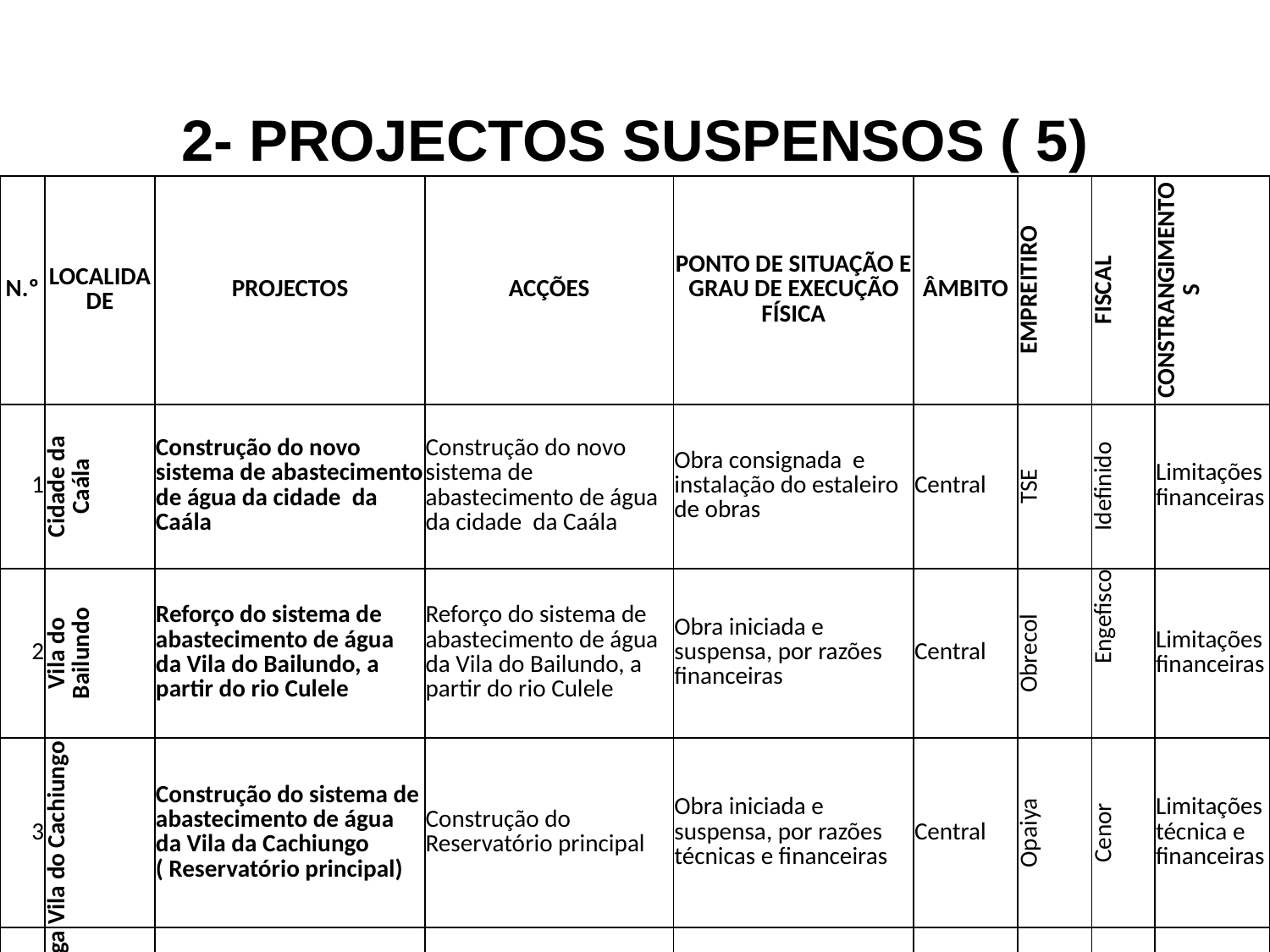

# 2- PROJECTOS SUSPENSOS ( 5)
| N.º | LOCALIDADE | PROJECTOS | ACÇÕES | PONTO DE SITUAÇÃO E GRAU DE EXECUÇÃO FÍSICA | ÂMBITO | EMPREITIRO | FISCAL | CONSTRANGIMENTOS |
| --- | --- | --- | --- | --- | --- | --- | --- | --- |
| 1 | Cidade da Caála | Construção do novo sistema de abastecimento de água da cidade da Caála | Construção do novo sistema de abastecimento de água da cidade da Caála | Obra consignada e instalação do estaleiro de obras | Central | TSE | Idefinido | Limitações financeiras |
| 2 | Vila do Bailundo | Reforço do sistema de abastecimento de água da Vila do Bailundo, a partir do rio Culele | Reforço do sistema de abastecimento de água da Vila do Bailundo, a partir do rio Culele | Obra iniciada e suspensa, por razões financeiras | Central | Obrecol | Engefisco | Limitações financeiras |
| 3 | Vila do Cachiungo | Construção do sistema de abastecimento de água da Vila da Cachiungo ( Reservatório principal) | Construção do Reservatório principal | Obra iniciada e suspensa, por razões técnicas e financeiras | Central | Opaiya | Cenor | Limitações técnica e financeiras |
| 4 | Vila do Chicala Cholohanga | Construção do sistema de abastecimento de água da Vila da Chicala Cholohanga, a partir do rio Cubango | Construção do sistema de abastecimento de água da Vila da Chicala Cholohanga, a partir do rio Cubango | Obra iniciada e suspensa, por razões financeiras. Execução física na ordem de 44%. | Central | Ecadint | Soleng | Limitações financeiras |
| 5 | Vila do Alto Hama | Construção do novo sistema de abastecimento de água da vila do Alto Hama |  | Obra suspensa. Executada na ordem de 32% | Central | Indefinido | Indefinido | Limitações financeiras |